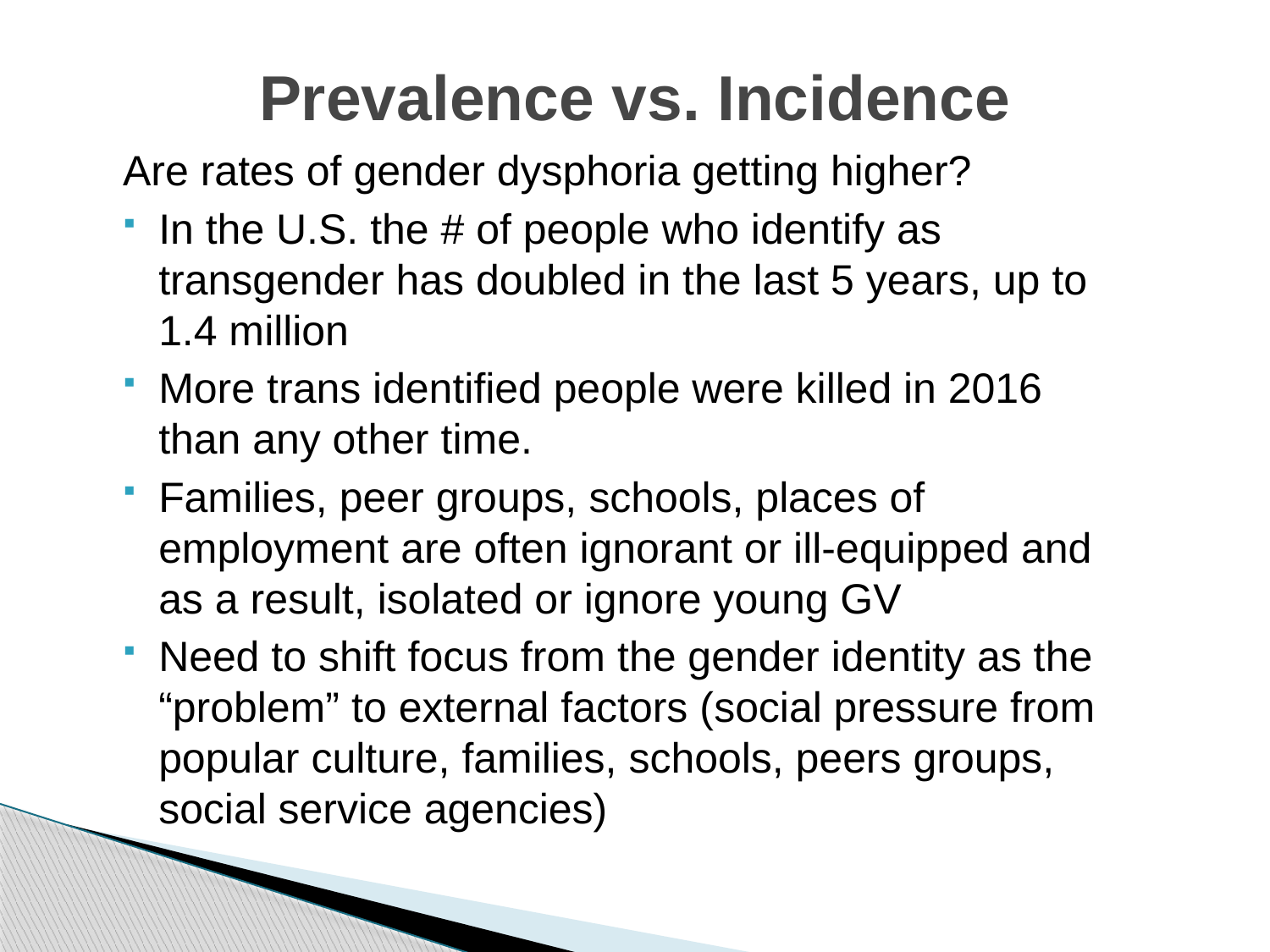

# Prevalence vs. Incidence
Are rates of gender dysphoria getting higher?
In the U.S. the # of people who identify as transgender has doubled in the last 5 years, up to 1.4 million
More trans identified people were killed in 2016 than any other time.
Families, peer groups, schools, places of employment are often ignorant or ill-equipped and as a result, isolated or ignore young GV
Need to shift focus from the gender identity as the “problem” to external factors (social pressure from popular culture, families, schools, peers groups, social service agencies)